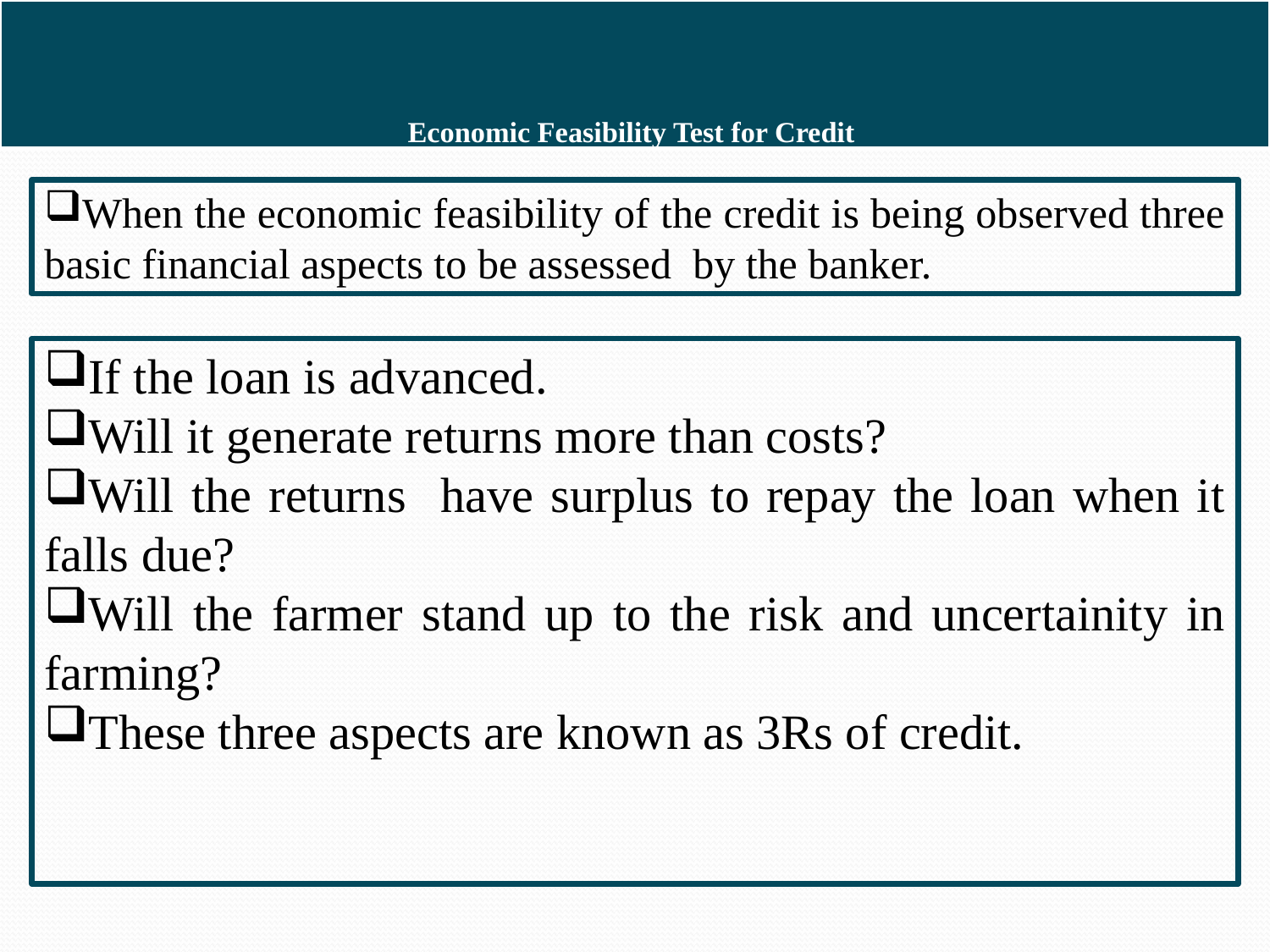

# Economic Feasibility Test for Credit
When the economic feasibility of the credit is being observed three basic financial aspects to be assessed  by the banker.
If the loan is advanced.
Will it generate returns more than costs?
Will the returns  have surplus to repay the loan when it falls due?
Will the farmer stand up to the risk and uncertainity in farming?
These three aspects are known as 3Rs of credit.